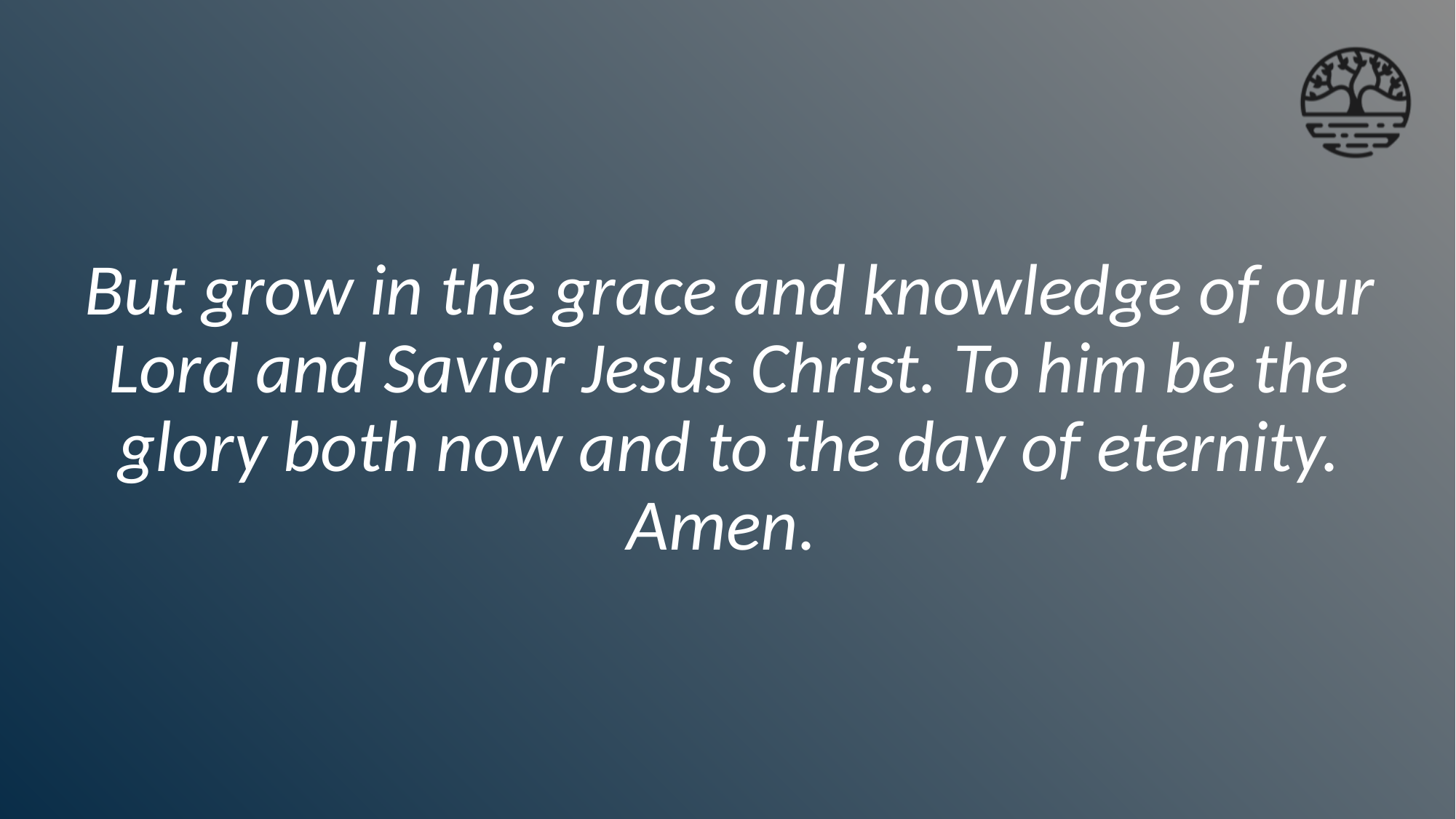

# But grow in the grace and knowledge of our Lord and Savior Jesus Christ. To him be the glory both now and to the day of eternity. Amen.